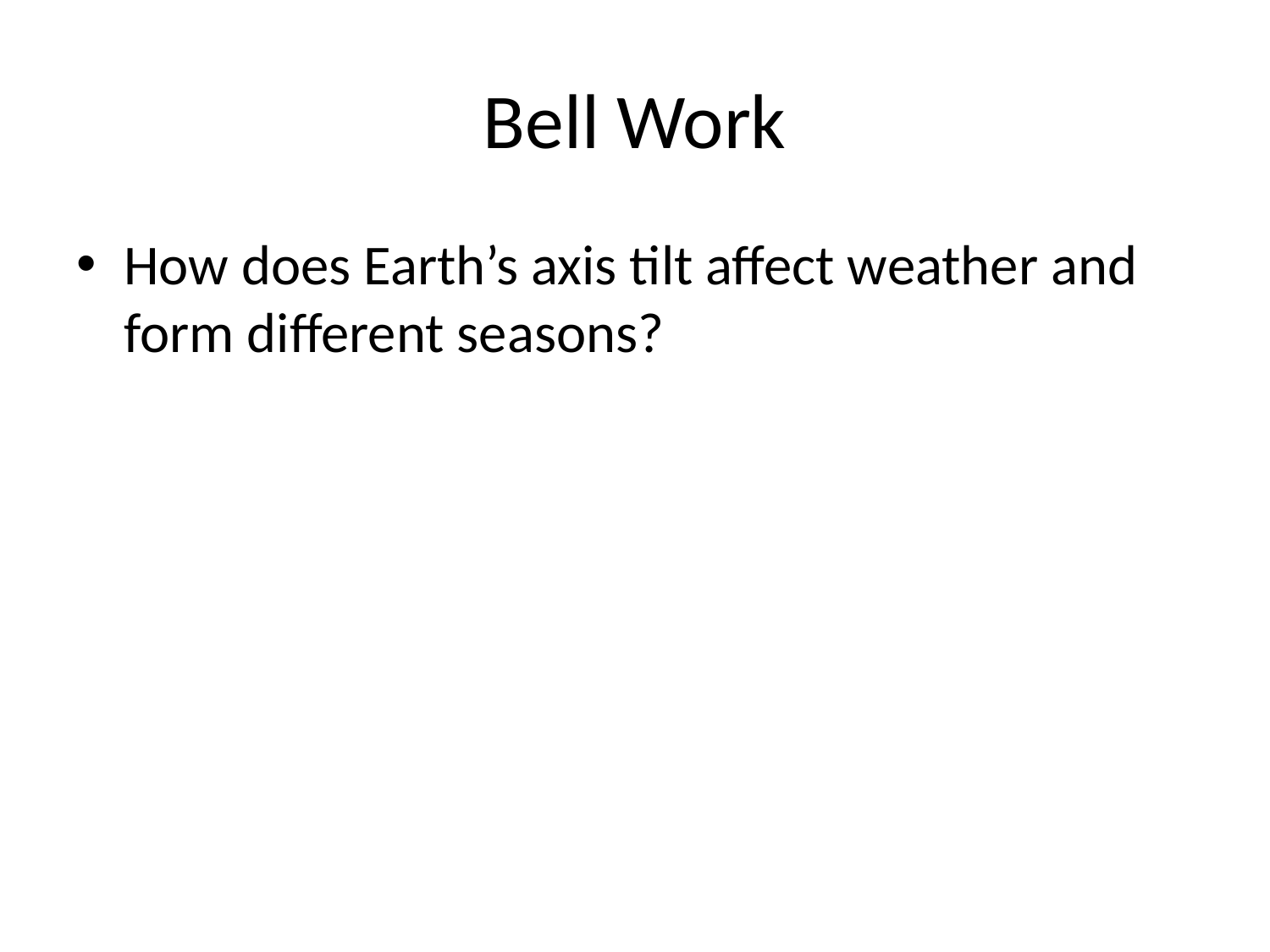

# Bell Work
How does Earth’s axis tilt affect weather and form different seasons?